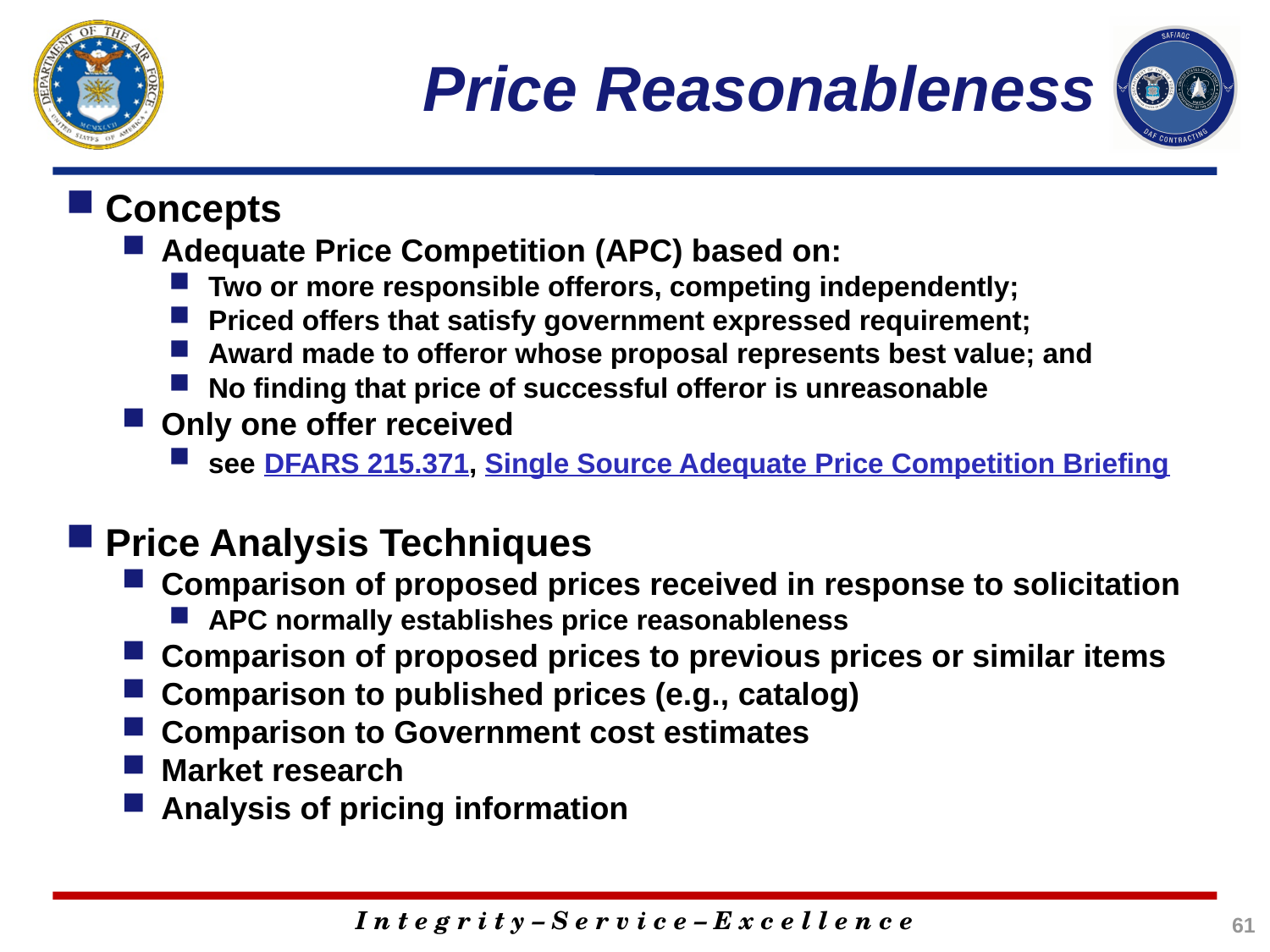

# Price Reasonableness
Concepts
Adequate Price Competition (APC) based on:
Two or more responsible offerors, competing independently;
Priced offers that satisfy government expressed requirement;
Award made to offeror whose proposal represents best value; and
No finding that price of successful offeror is unreasonable
Only one offer received
see DFARS 215.371, Single Source Adequate Price Competition Briefing

Price Analysis Techniques
Comparison of proposed prices received in response to solicitation
APC normally establishes price reasonableness
Comparison of proposed prices to previous prices or similar items
Comparison to published prices (e.g., catalog)
Comparison to Government cost estimates
Market research
Analysis of pricing information
61